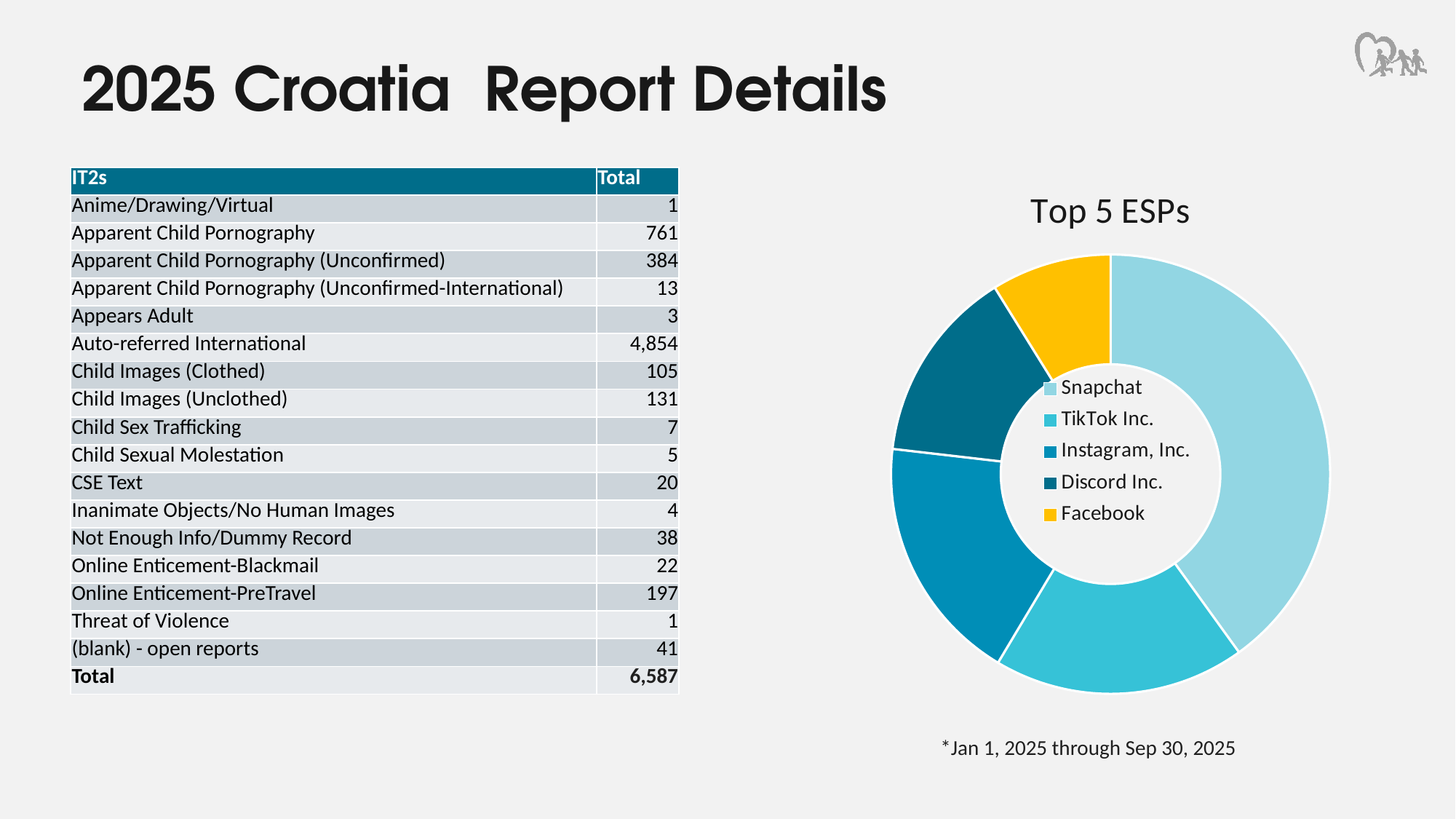

2025 Croatia  Report Details
| IT2s | Total |
| --- | --- |
| Anime/Drawing/Virtual | 1 |
| Apparent Child Pornography | 761 |
| Apparent Child Pornography (Unconfirmed) | 384 |
| Apparent Child Pornography (Unconfirmed-International) | 13 |
| Appears Adult | 3 |
| Auto-referred International | 4,854 |
| Child Images (Clothed) | 105 |
| Child Images (Unclothed) | 131 |
| Child Sex Trafficking | 7 |
| Child Sexual Molestation | 5 |
| CSE Text | 20 |
| Inanimate Objects/No Human Images | 4 |
| Not Enough Info/Dummy Record | 38 |
| Online Enticement-Blackmail | 22 |
| Online Enticement-PreTravel | 197 |
| Threat of Violence | 1 |
| (blank) - open reports | 41 |
| Total | 6,587 |

### Chart:

| Category | Top 5 ESPs |
|---|---|
| Snapchat | 1956.0 |
| TikTok Inc. | 904.0 |
| Instagram, Inc. | 892.0 |
| Discord Inc. | 699.0 |
| Facebook | 432.0 |
*Jan 1, 2025 through Sep 30, 2025